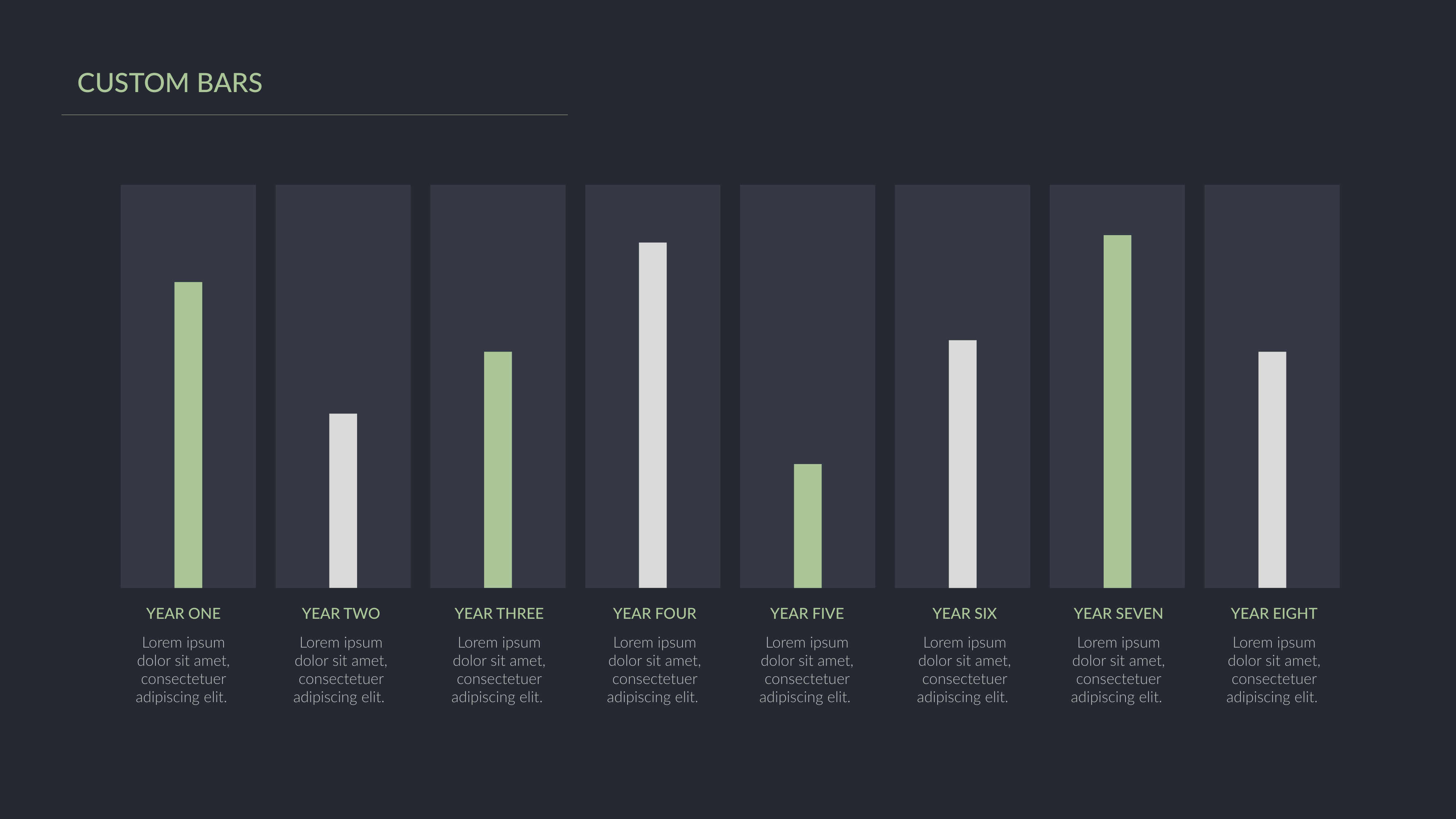

CUSTOM BARS

YEAR ONE
YEAR TWO
YEAR THREE
YEAR FOUR
YEAR FIVE
YEAR SIX
YEAR SEVEN
YEAR EIGHT
Lorem ipsum dolor sit amet, consectetuer adipiscing elit.
Lorem ipsum dolor sit amet, consectetuer adipiscing elit.
Lorem ipsum dolor sit amet, consectetuer adipiscing elit.
Lorem ipsum dolor sit amet, consectetuer adipiscing elit.
Lorem ipsum dolor sit amet, consectetuer adipiscing elit.
Lorem ipsum dolor sit amet, consectetuer adipiscing elit.
Lorem ipsum dolor sit amet, consectetuer adipiscing elit.
Lorem ipsum dolor sit amet, consectetuer adipiscing elit.